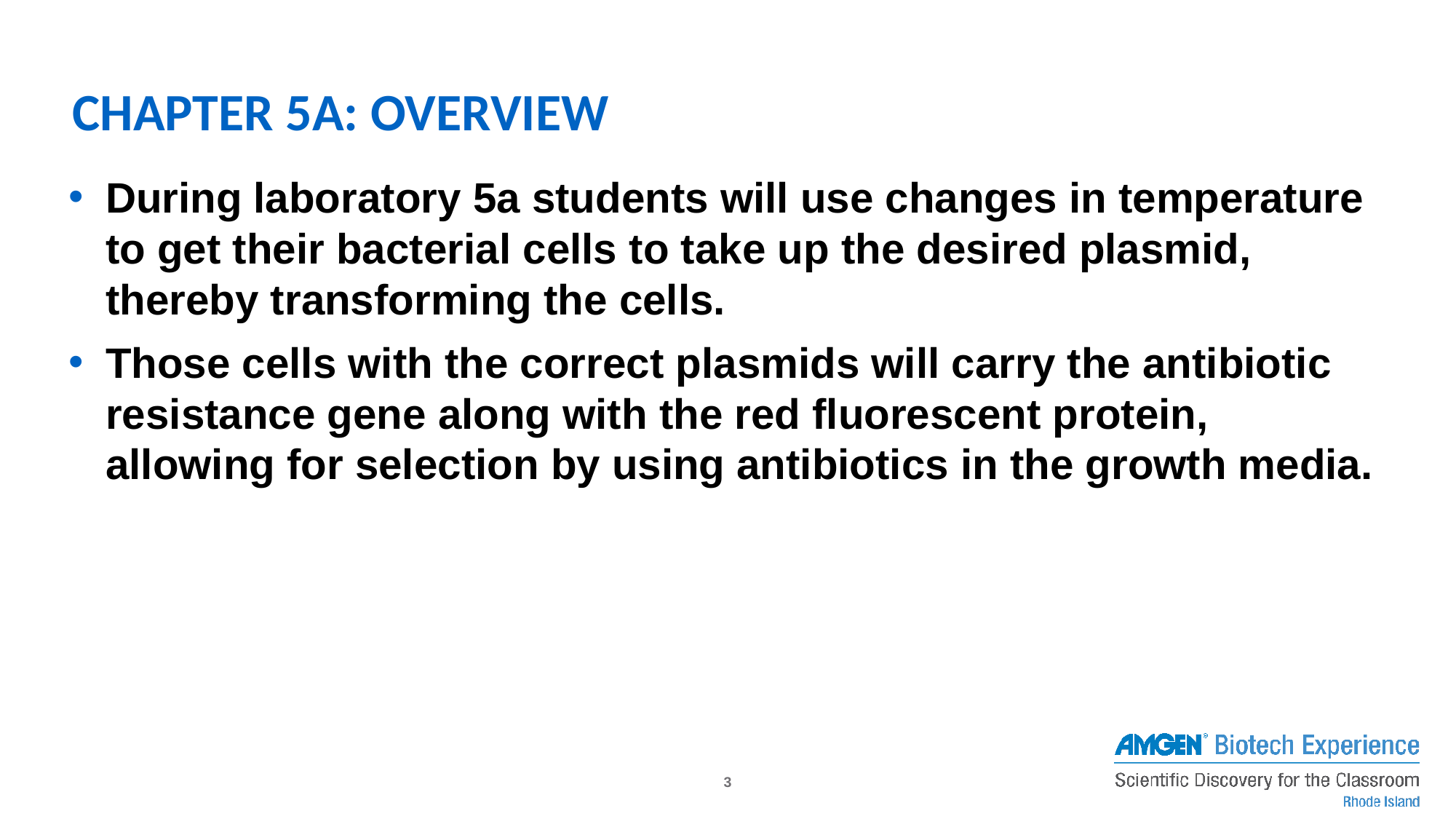

CHAPTER 5A: OVERVIEW
During laboratory 5a students will use changes in temperature to get their bacterial cells to take up the desired plasmid, thereby transforming the cells.
Those cells with the correct plasmids will carry the antibiotic resistance gene along with the red fluorescent protein, allowing for selection by using antibiotics in the growth media.